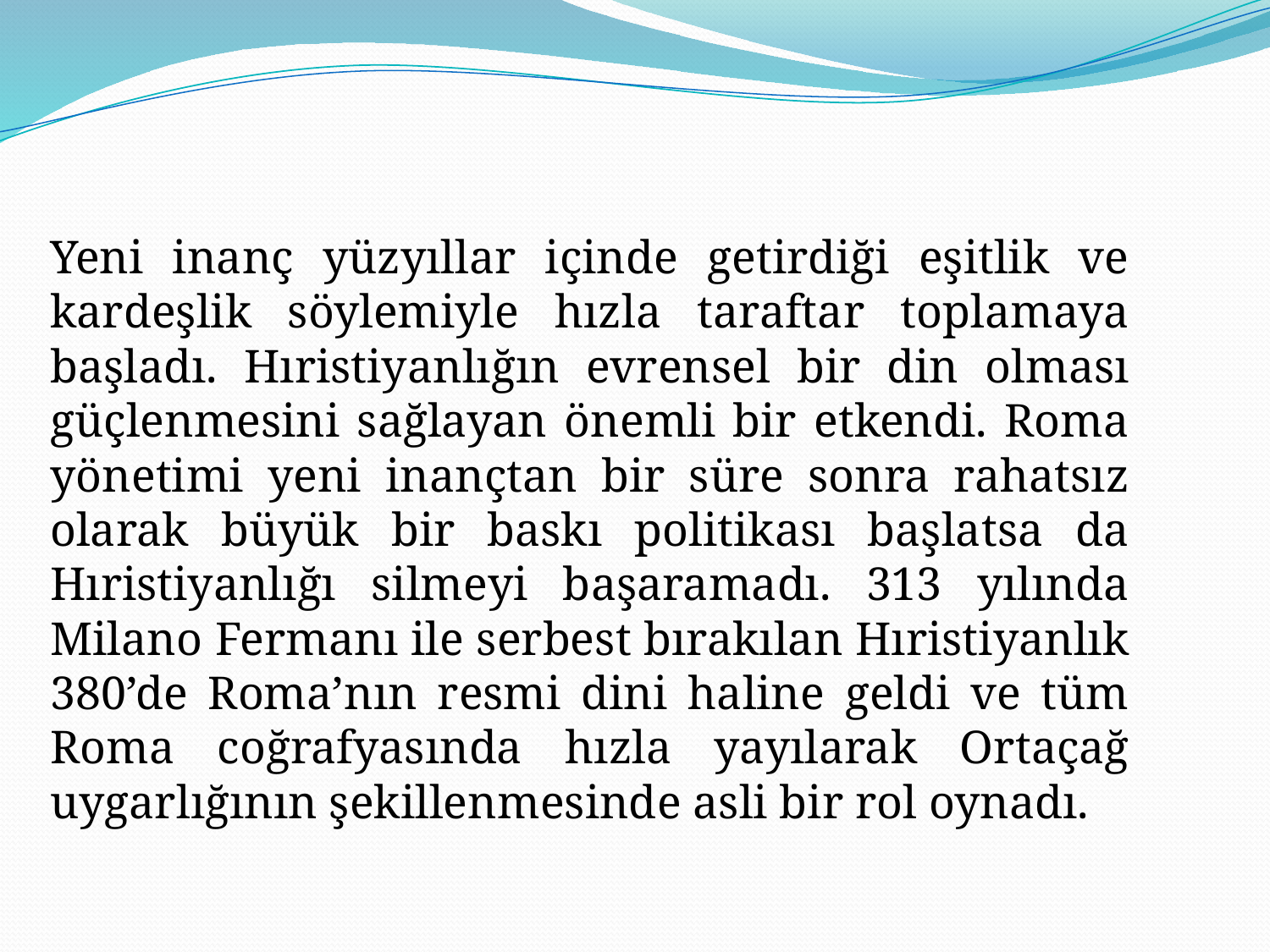

Yeni inanç yüzyıllar içinde getirdiği eşitlik ve kardeşlik söylemiyle hızla taraftar toplamaya başladı. Hıristiyanlığın evrensel bir din olması güçlenmesini sağlayan önemli bir etkendi. Roma yönetimi yeni inançtan bir süre sonra rahatsız olarak büyük bir baskı politikası başlatsa da Hıristiyanlığı silmeyi başaramadı. 313 yılında Milano Fermanı ile serbest bırakılan Hıristiyanlık 380’de Roma’nın resmi dini haline geldi ve tüm Roma coğrafyasında hızla yayılarak Ortaçağ uygarlığının şekillenmesinde asli bir rol oynadı.